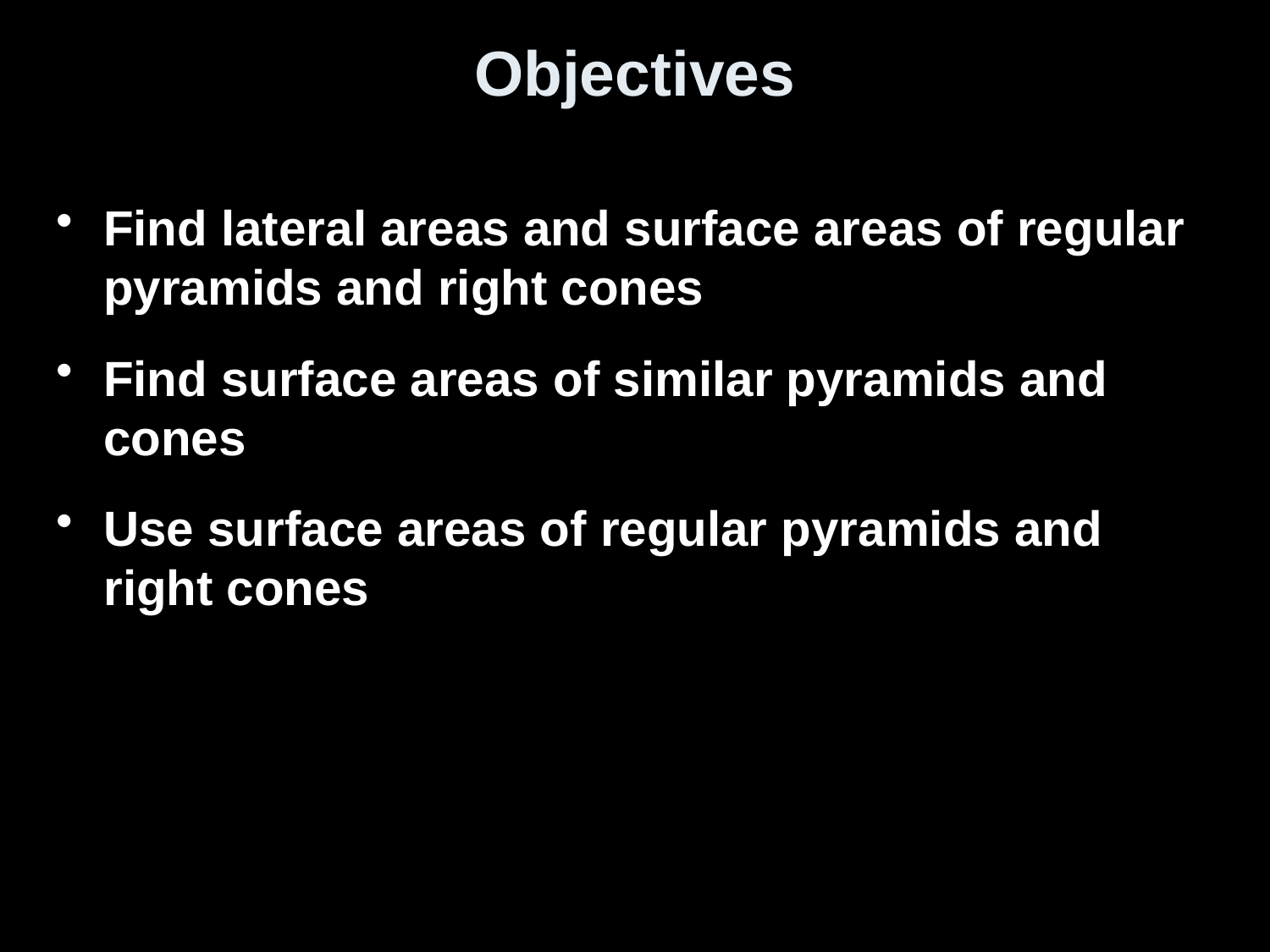

# Objectives
Find lateral areas and surface areas of regular pyramids and right cones
Find surface areas of similar pyramids and cones
Use surface areas of regular pyramids and right cones